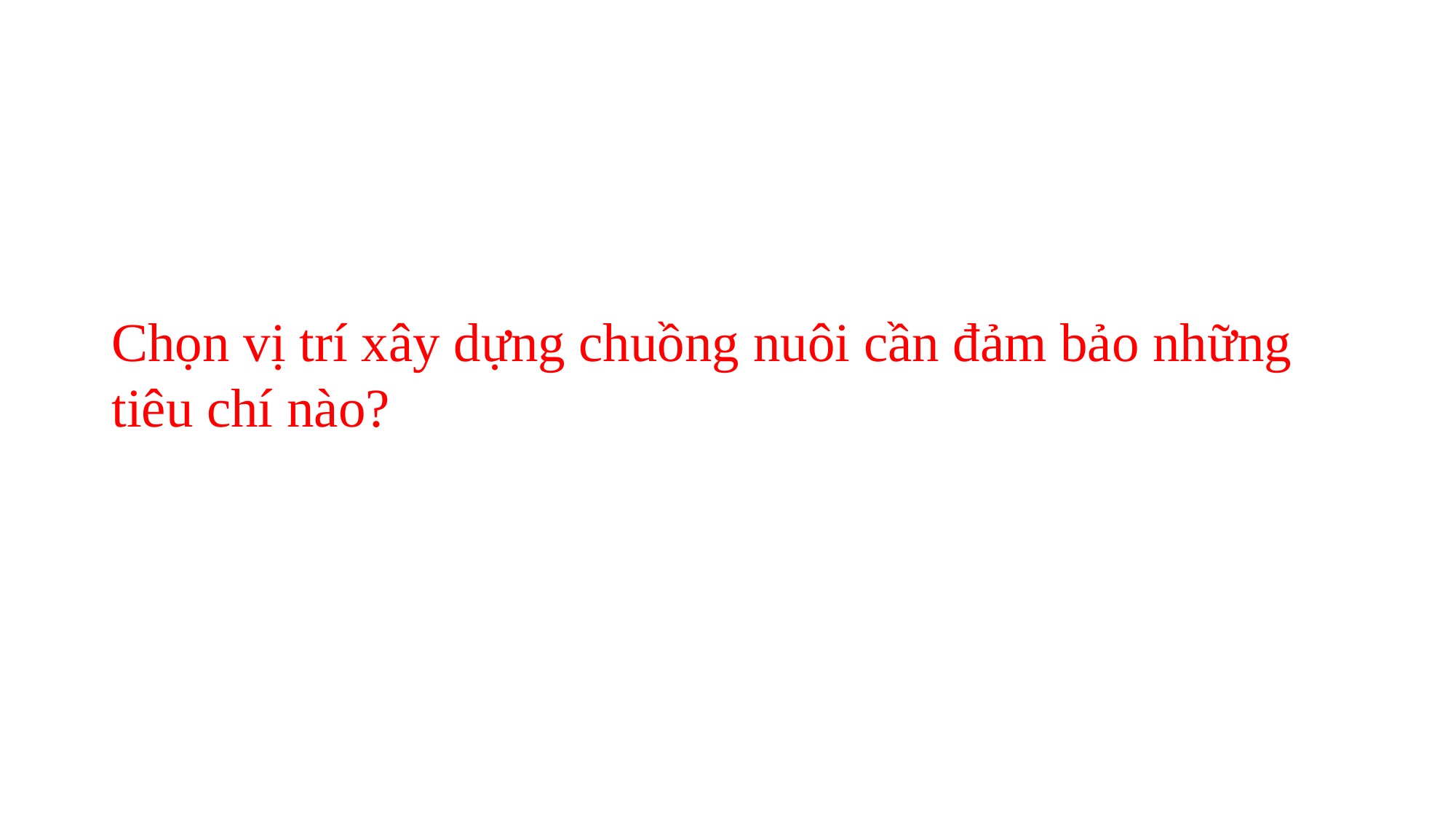

Chọn vị trí xây dựng chuồng nuôi cần đảm bảo những tiêu chí nào?